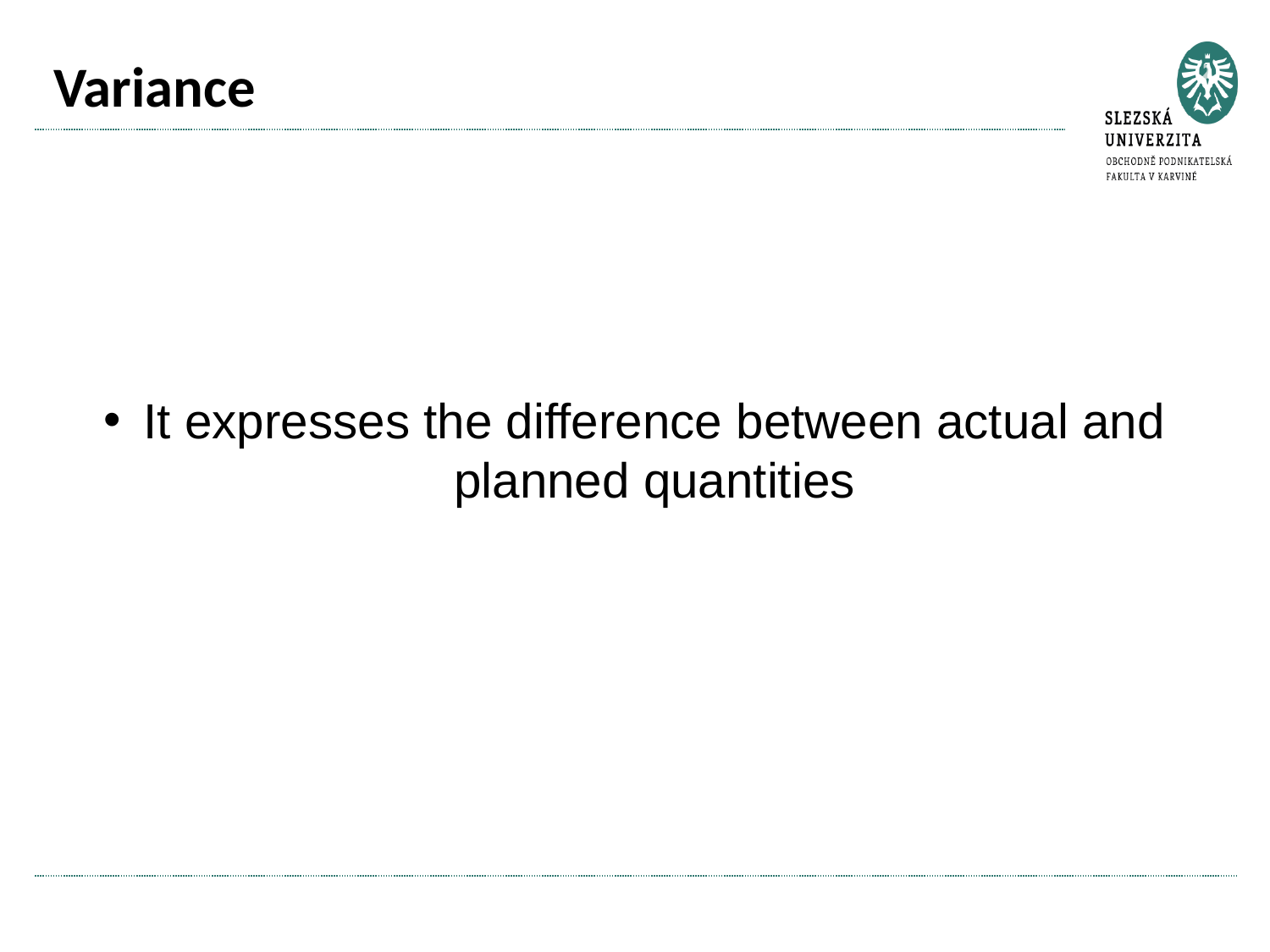

# Variance

It expresses the difference between actual and planned quantities